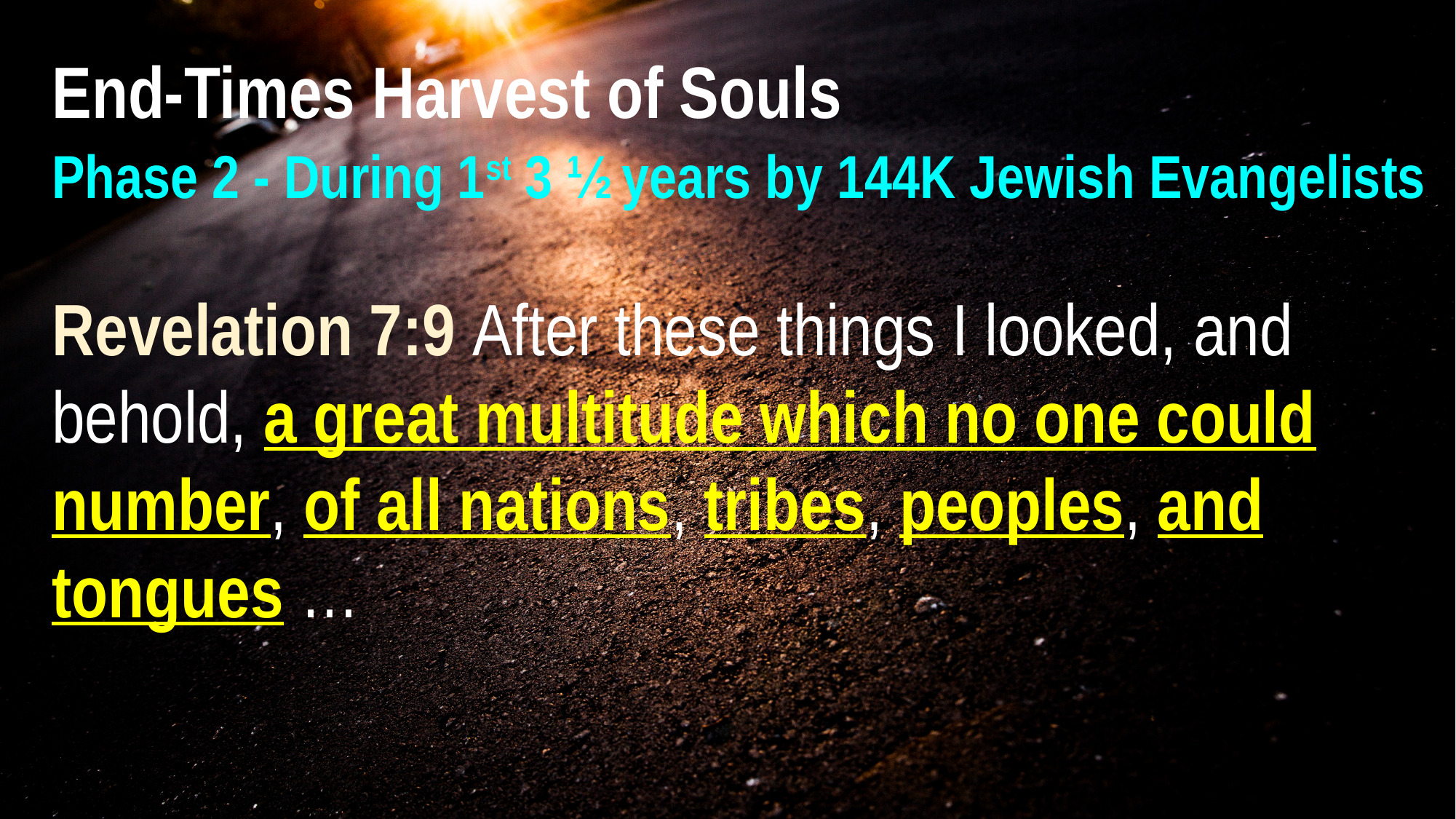

End-Times Harvest of Souls
Phase 2 - During 1st 3 ½ years by 144K Jewish Evangelists
Revelation 7:9 After these things I looked, and behold, a great multitude which no one could number, of all nations, tribes, peoples, and tongues …